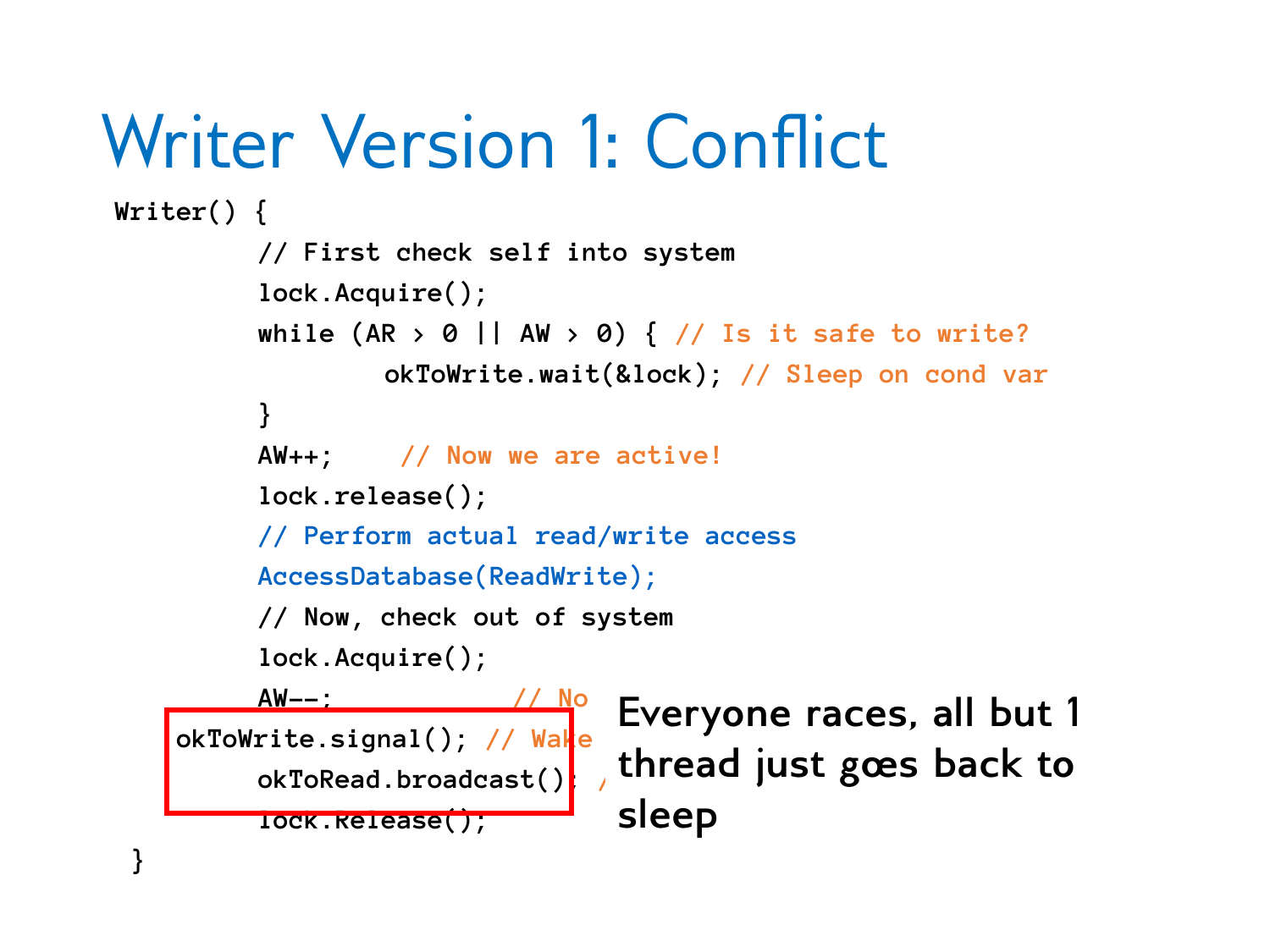

# Writer Version 1: Conflict
 Writer() {
	// First check self into system
	lock.Acquire();
		while (AR > 0 || AW > 0) { // Is it safe to write?
		okToWrite.wait(&lock); // Sleep on cond var
	}
		AW++;	 // Now we are active!
	lock.release();
		// Perform actual read/write access
	AccessDatabase(ReadWrite);
		// Now, check out of system
	lock.Acquire();
	AW--;		// No longer active
     okToWrite.signal(); // Wake up one writer
	okToRead.broadcast(); // Wake up all readers
	lock.Release();
}
Everyone races, all but 1 thread just goes back to sleep